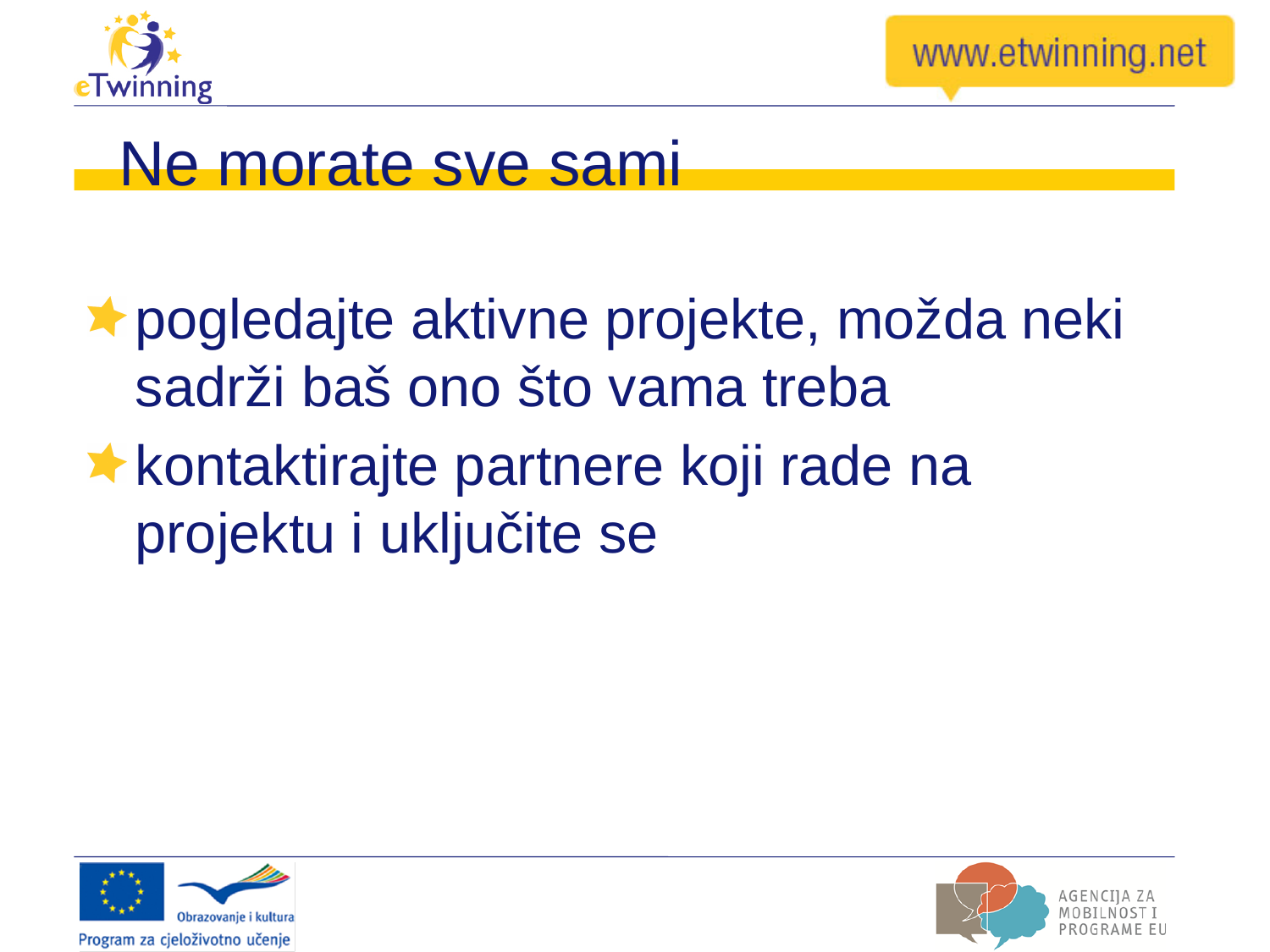

# Ne morate sve sami
pogledajte aktivne projekte, možda neki sadrži baš ono što vama treba
kontaktirajte partnere koji rade na projektu i uključite se